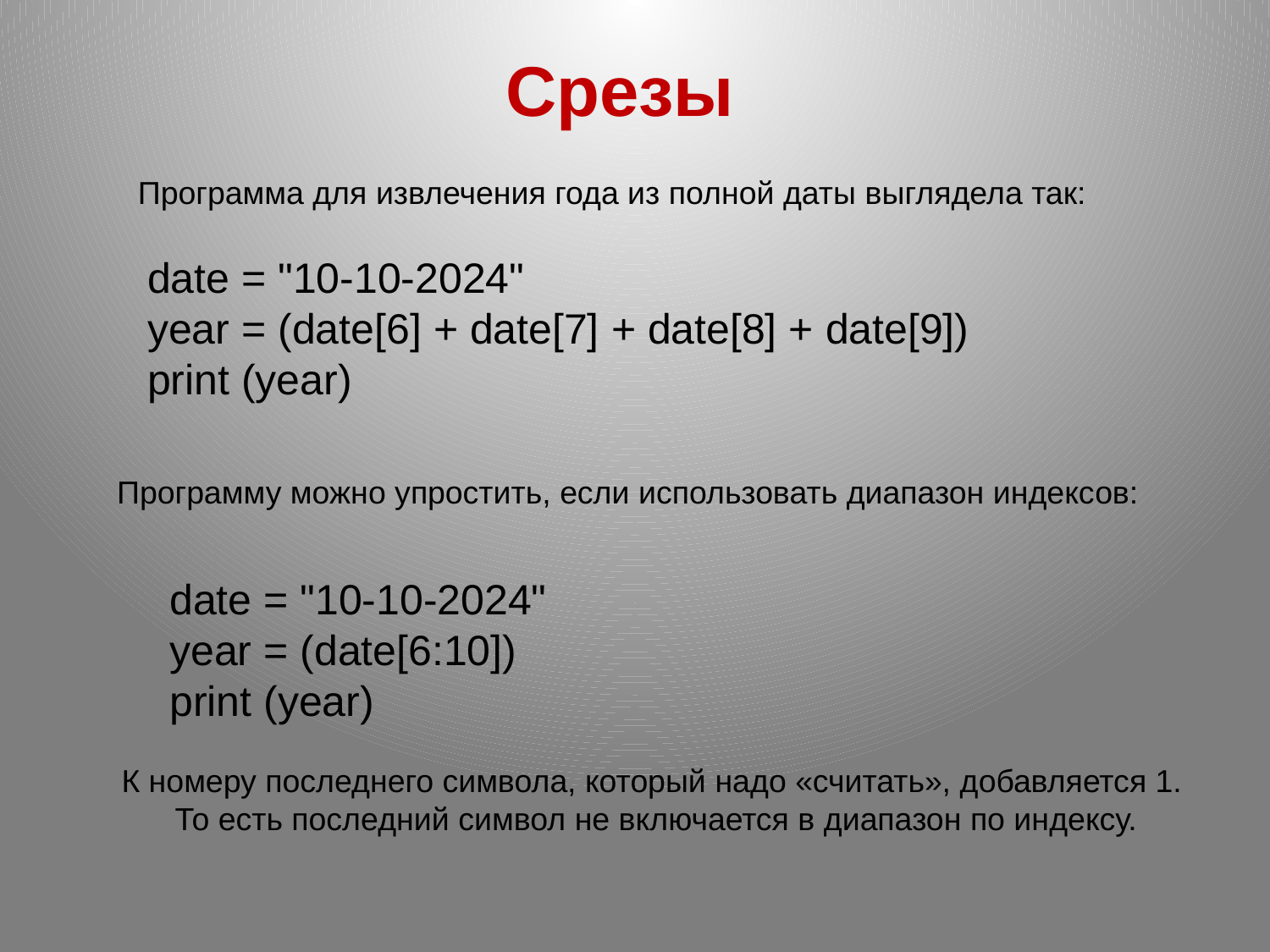

Срезы
Программа для извлечения года из полной даты выглядела так:
date = "10-10-2024"
year = (date[6] + date[7] + date[8] + date[9])
print (year)
Программу можно упростить, если использовать диапазон индексов:
date = "10-10-2024"
year = (date[6:10])
print (year)
К номеру последнего символа, который надо «считать», добавляется 1.  То есть последний символ не включается в диапазон по индексу.